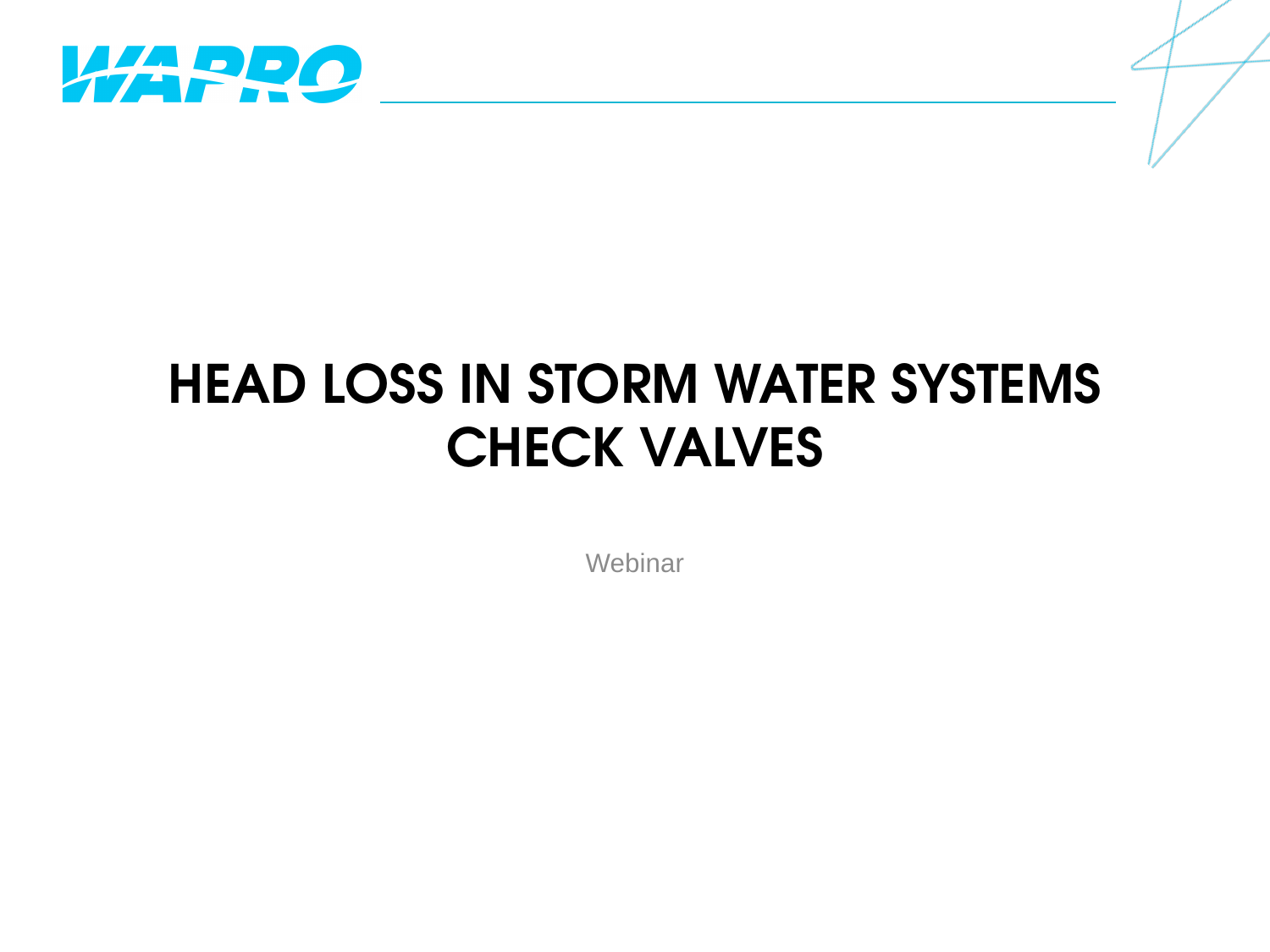

# Head Loss in storm water systems Check valves
Webinar